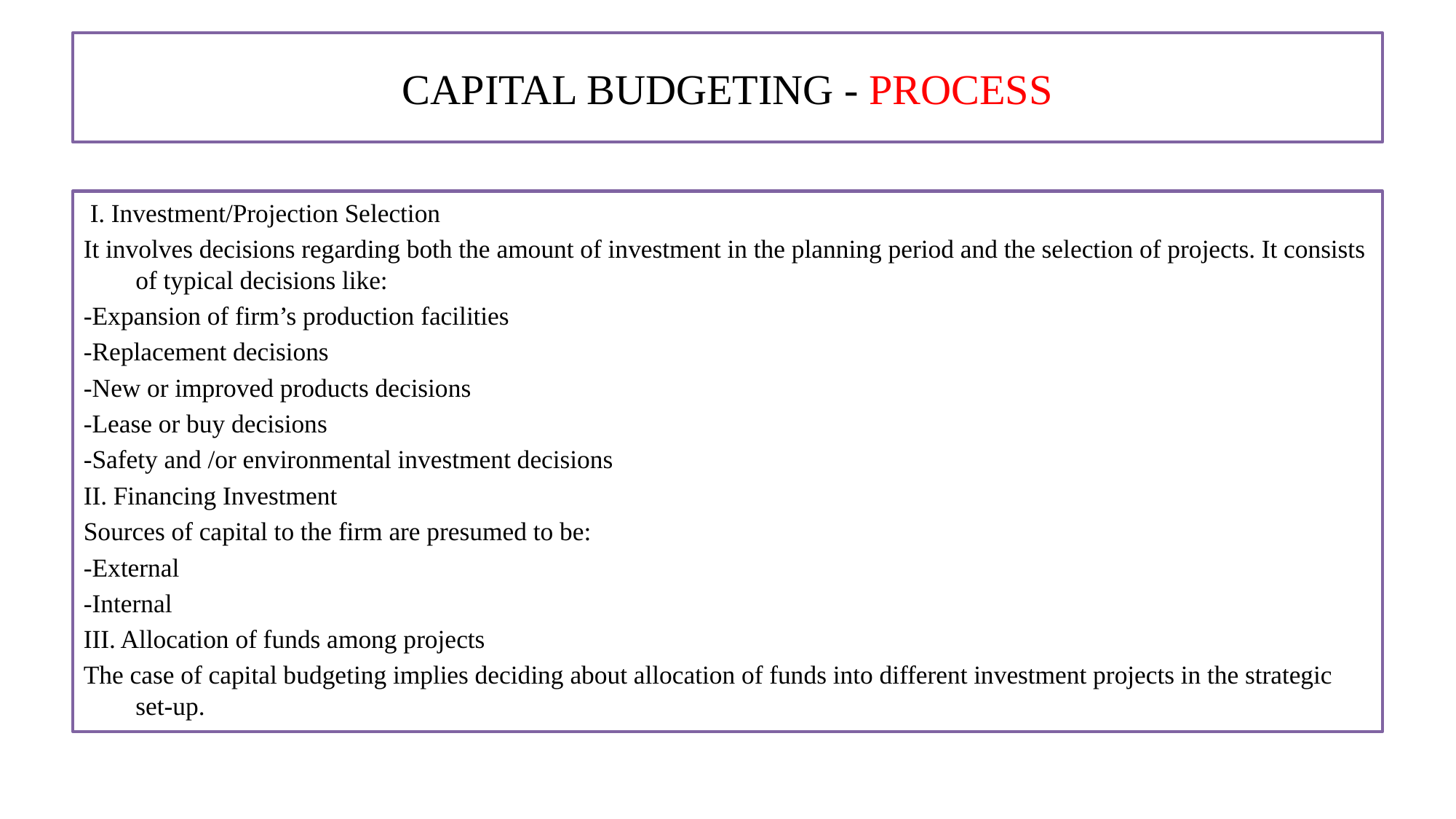

# CAPITAL BUDGETING - PROCESS
 I. Investment/Projection Selection
It involves decisions regarding both the amount of investment in the planning period and the selection of projects. It consists of typical decisions like:
-Expansion of firm’s production facilities
-Replacement decisions
-New or improved products decisions
-Lease or buy decisions
-Safety and /or environmental investment decisions
II. Financing Investment
Sources of capital to the firm are presumed to be:
-External
-Internal
III. Allocation of funds among projects
The case of capital budgeting implies deciding about allocation of funds into different investment projects in the strategic set-up.